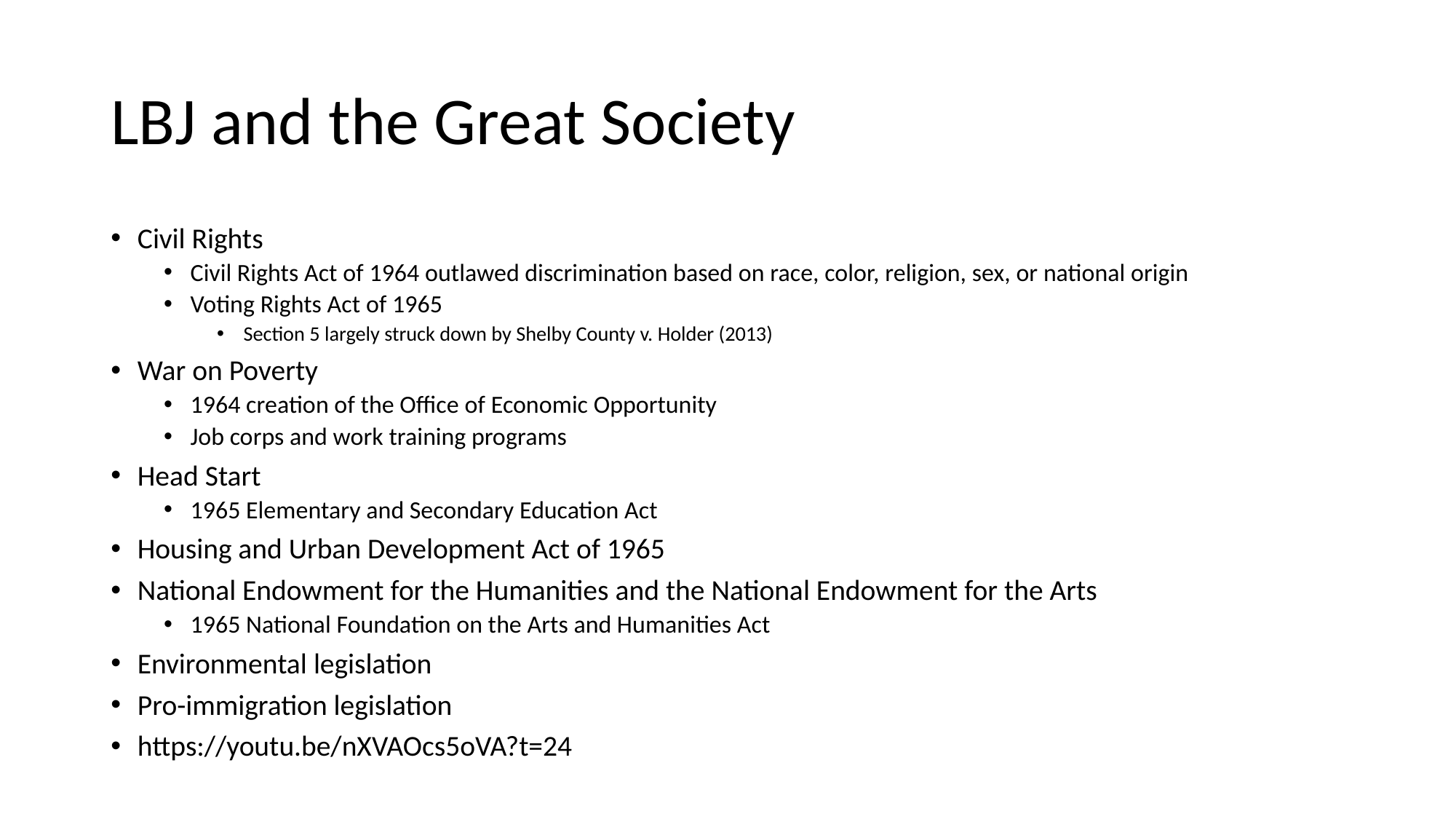

# LBJ and the Great Society
Civil Rights
Civil Rights Act of 1964 outlawed discrimination based on race, color, religion, sex, or national origin
Voting Rights Act of 1965
Section 5 largely struck down by Shelby County v. Holder (2013)
War on Poverty
1964 creation of the Office of Economic Opportunity
Job corps and work training programs
Head Start
1965 Elementary and Secondary Education Act
Housing and Urban Development Act of 1965
National Endowment for the Humanities and the National Endowment for the Arts
1965 National Foundation on the Arts and Humanities Act
Environmental legislation
Pro-immigration legislation
https://youtu.be/nXVAOcs5oVA?t=24